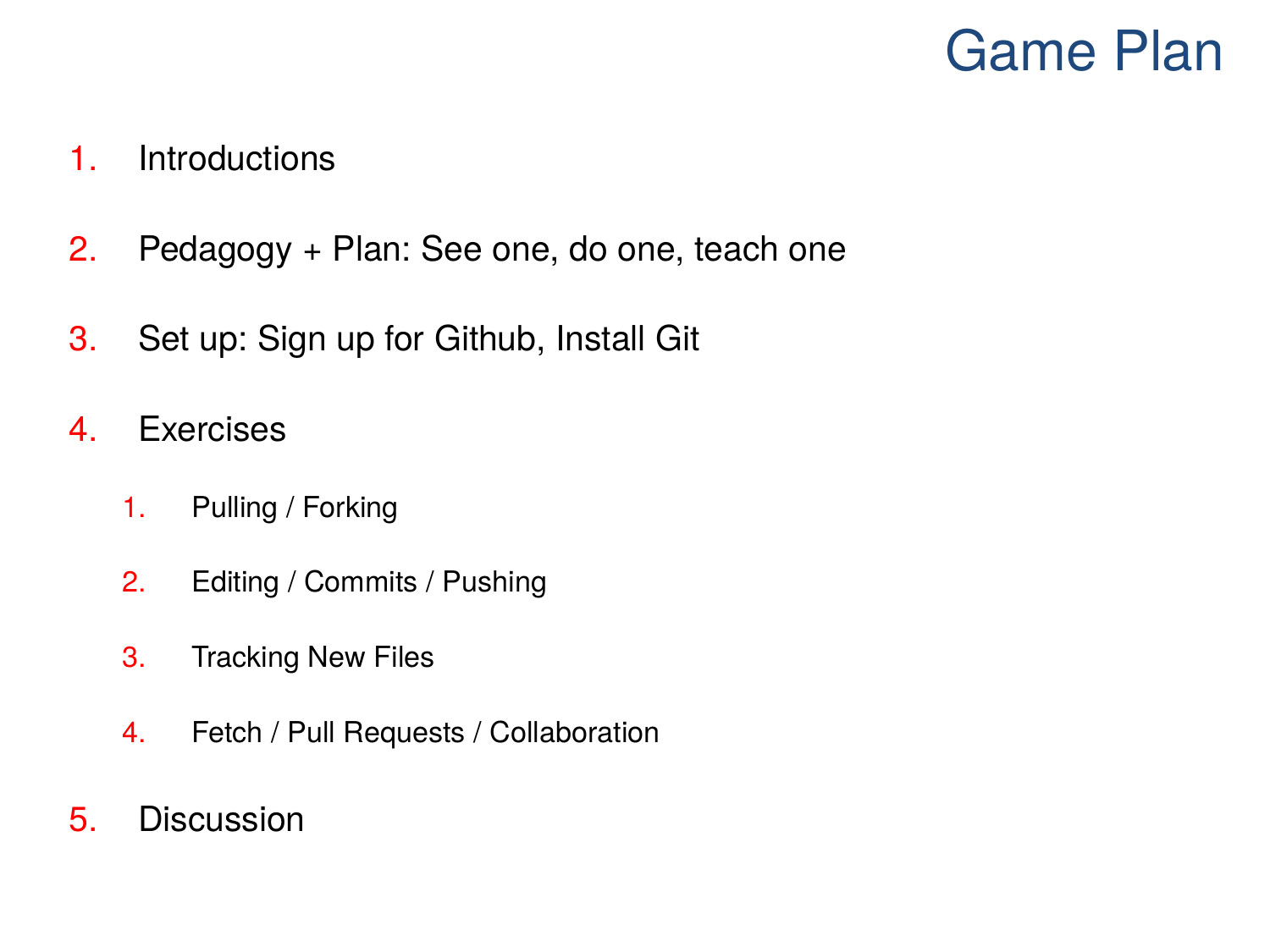

# Game Plan
Introductions
Pedagogy + Plan: See one, do one, teach one
Set up: Sign up for Github, Install Git
Exercises
Pulling / Forking
Editing / Commits / Pushing
Tracking New Files
Fetch / Pull Requests / Collaboration
Discussion